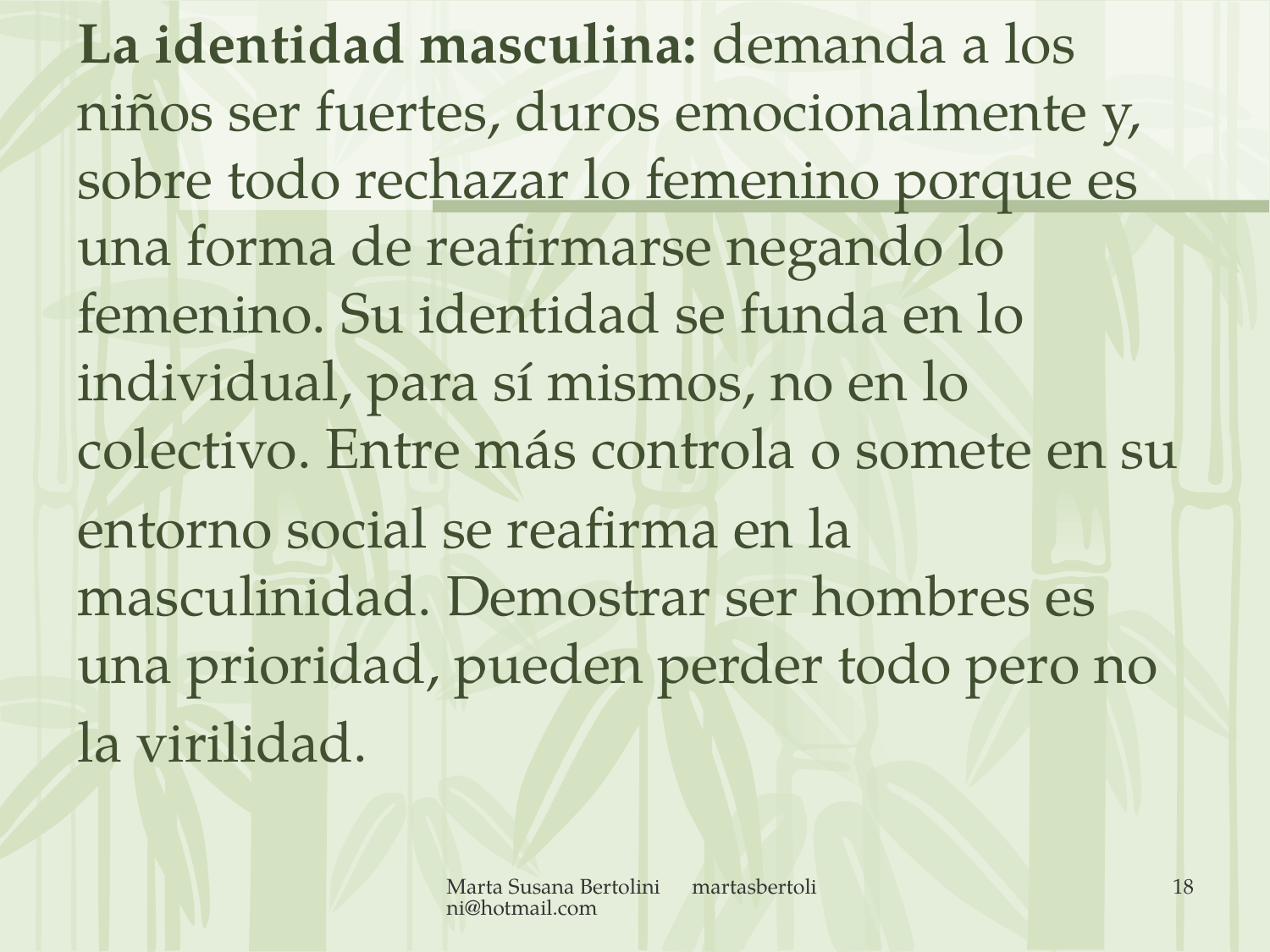

La identidad masculina: demanda a los niños ser fuertes, duros emocionalmente y, sobre todo rechazar lo femenino porque es una forma de reafirmarse negando lo femenino. Su identidad se funda en lo individual, para sí mismos, no en lo colectivo. Entre más controla o somete en su
entorno social se reafirma en la masculinidad. Demostrar ser hombres es una prioridad, pueden perder todo pero no
la virilidad.
Marta Susana Bertolini      martasbertolini@hotmail.com
18